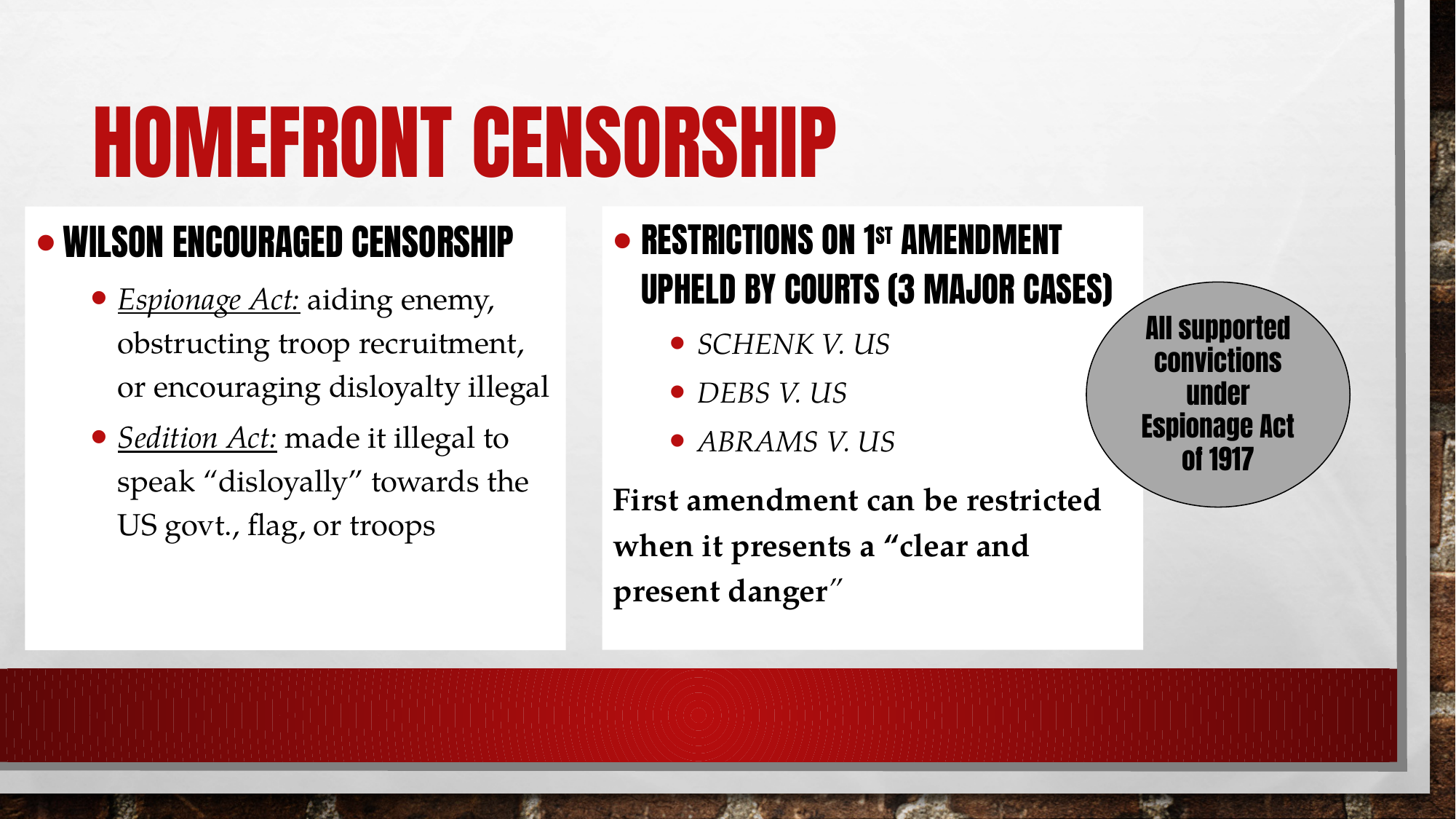

# Homefront censorship
Restrictions on 1st amendment upheld by courts (3 major cases)
Schenk v. US
Debs v. US
Abrams v. US
First amendment can be restricted when it presents a “clear and present danger”
Wilson encouraged censorship
Espionage Act: aiding enemy, obstructing troop recruitment, or encouraging disloyalty illegal
Sedition Act: made it illegal to speak “disloyally” towards the US govt., flag, or troops
All supported convictions under Espionage Act of 1917